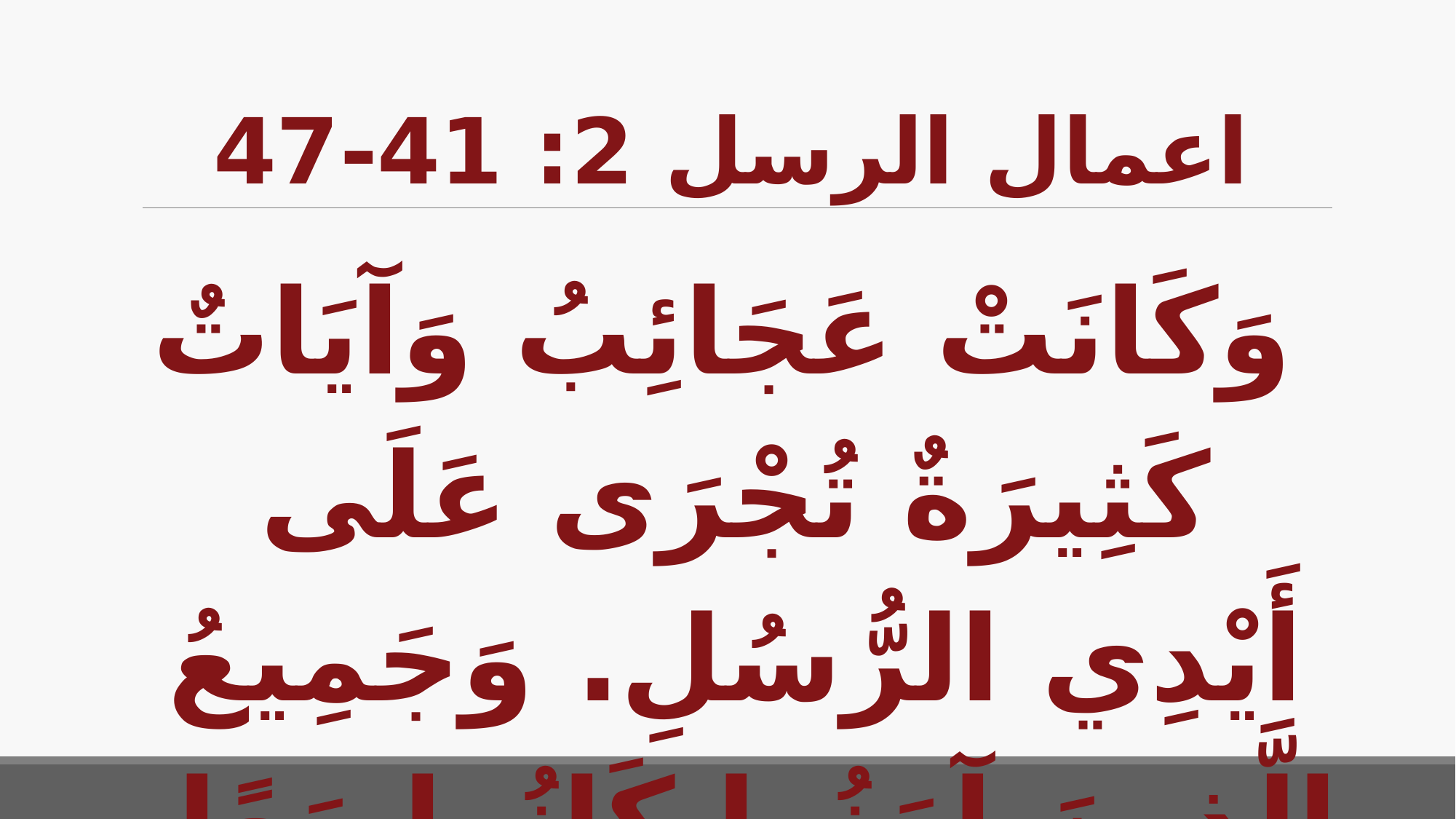

# اعمال الرسل 2: 41-47
وَكَانَتْ عَجَائِبُ وَآيَاتٌ كَثِيرَةٌ تُجْرَى عَلَى أَيْدِي الرُّسُلِ. وَجَمِيعُ الَّذِينَ آمَنُوا كَانُوا مَعًا، وَكَانَ عِنْدَهُمْ كُلُّ شَيْءٍ مُشْتَرَكًا.